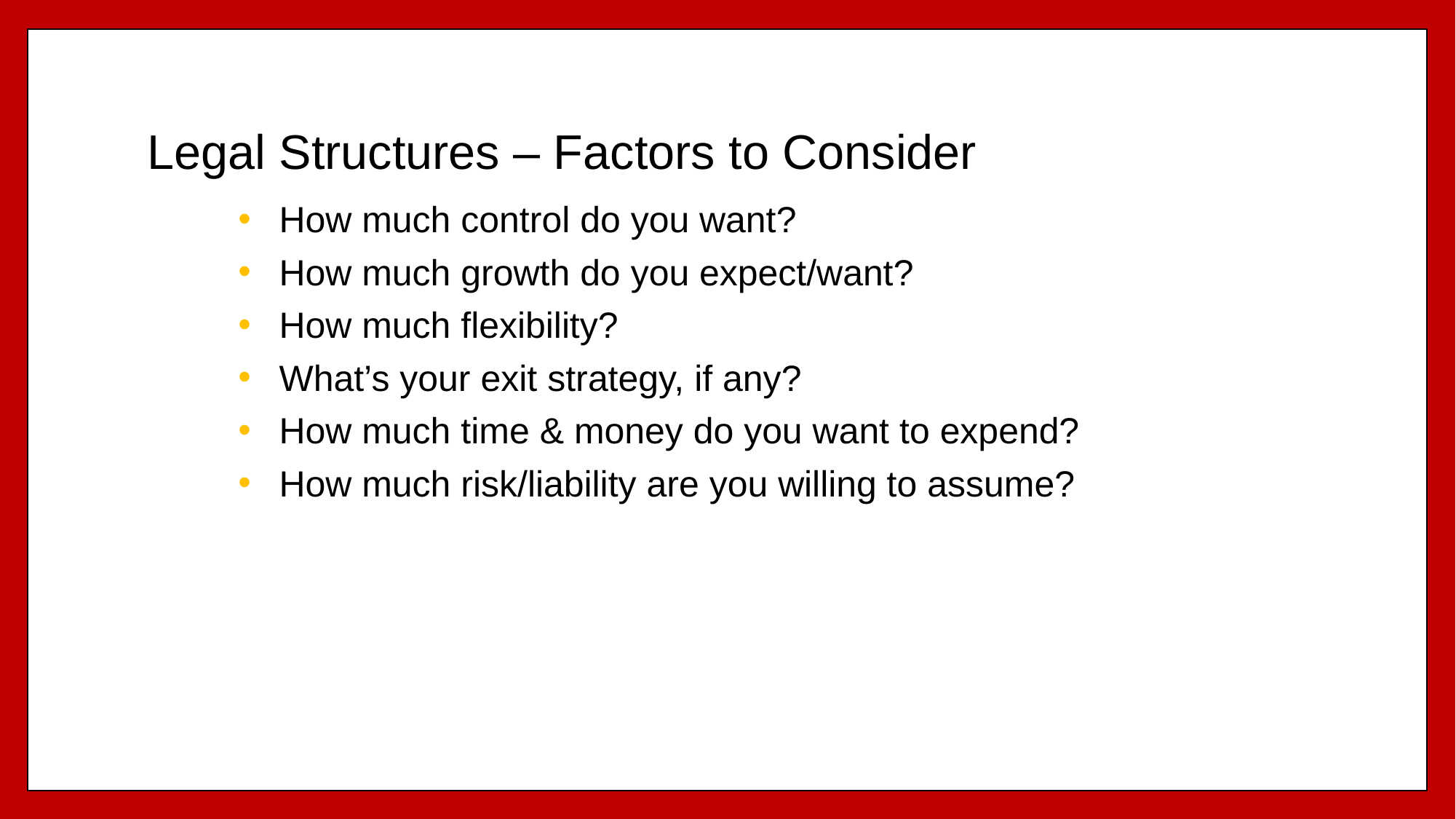

# Legal Structures – Factors to Consider
How much control do you want?
How much growth do you expect/want?
How much flexibility?
What’s your exit strategy, if any?
How much time & money do you want to expend?
How much risk/liability are you willing to assume?

16